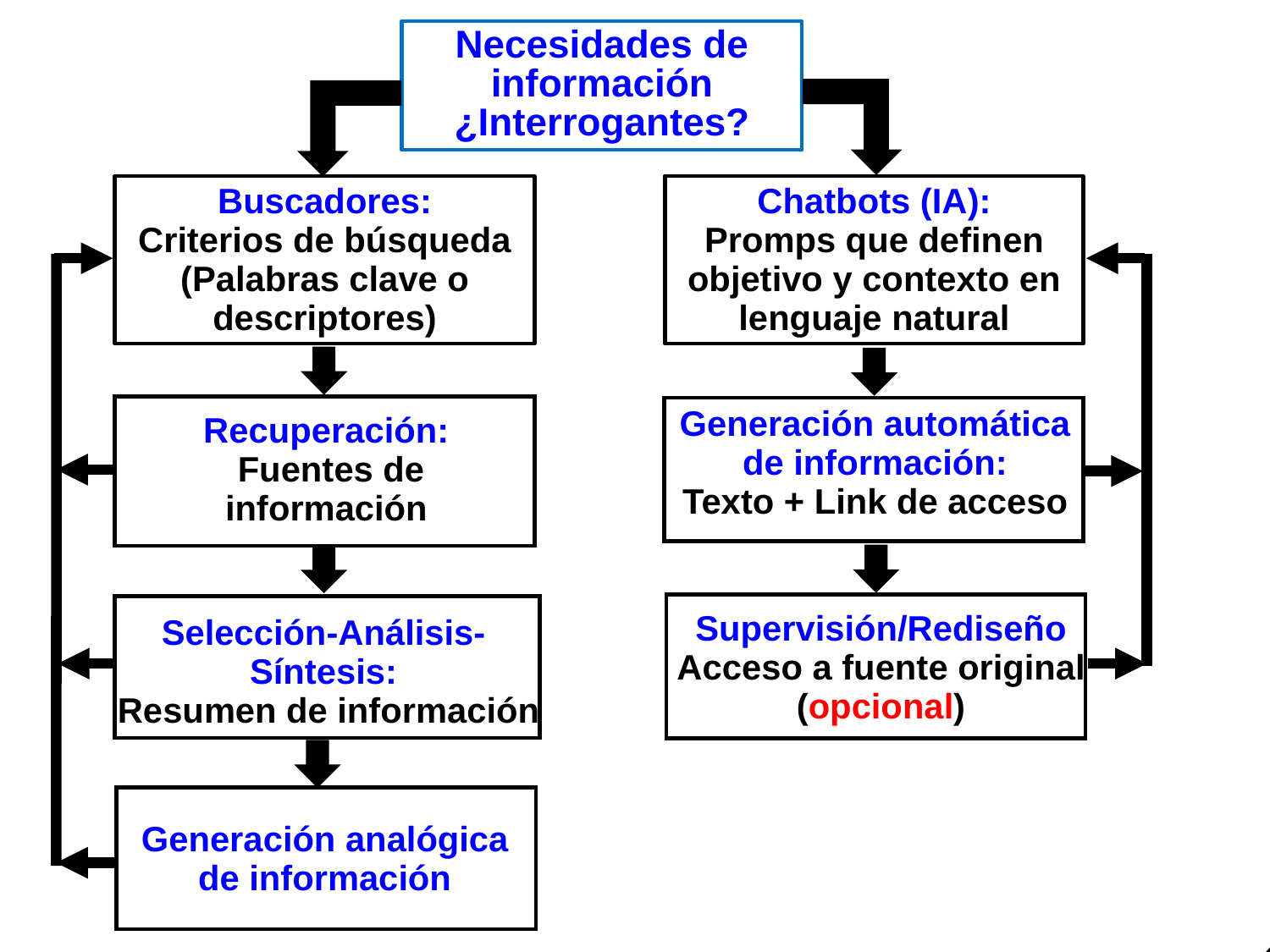

Necesidades de información
¿Interrogantes?

Buscadores:
Criterios de búsqueda
(Palabras clave o descriptores)
Chatbots (IA):
Promps que definen
objetivo y contexto en lenguaje natural

Texto + Link de acceso
Generación automática
de información:
Texto + Link de acceso
Recuperación:
 Fuentes de información

Supervisión/Rediseño
Acceso a fuente original
(opcional)
Selección-Análisis-Síntesis:
 Resumen de información

Generación analógica
de información